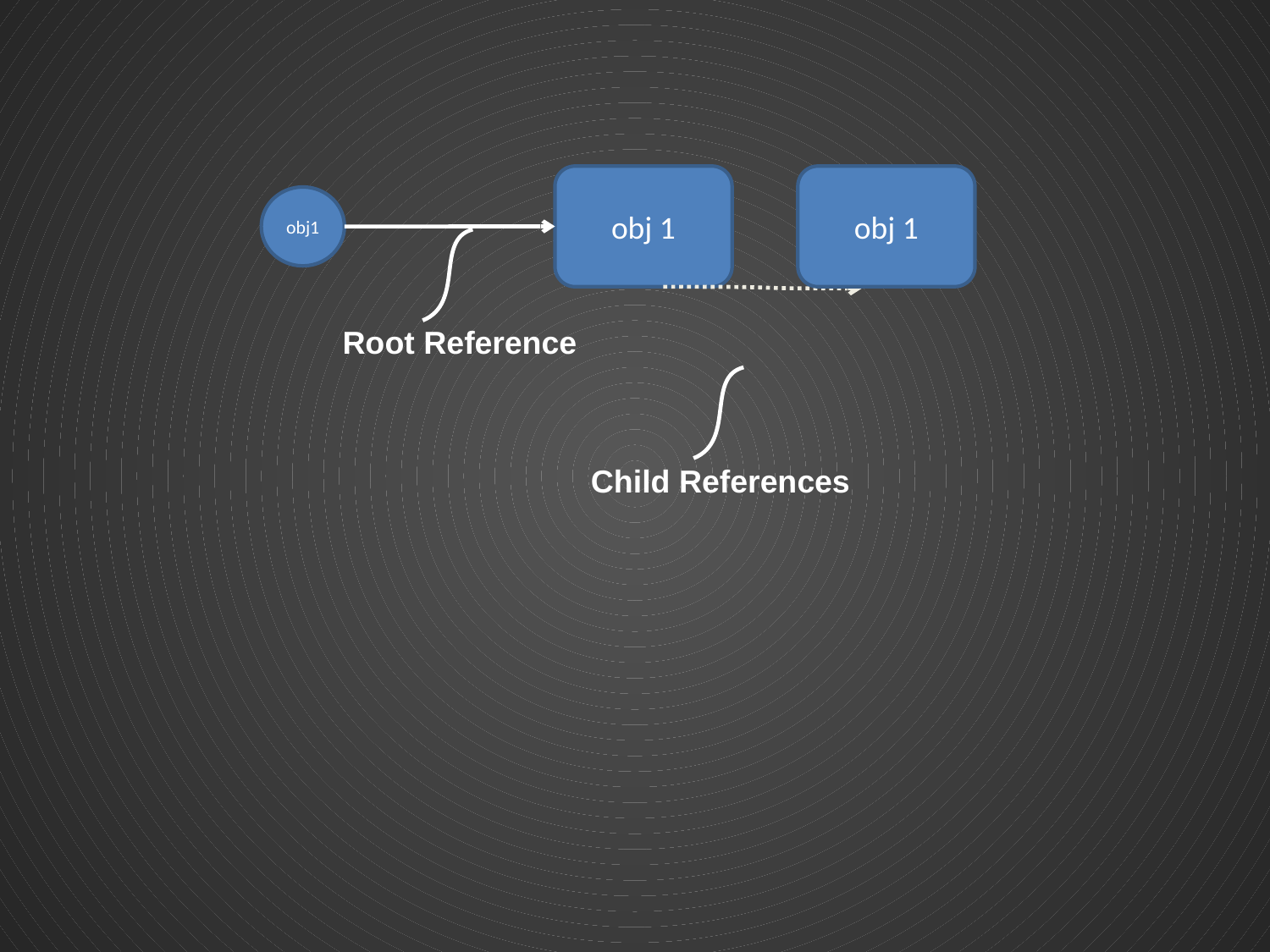

obj 1
obj 1
obj1

Root Reference

Child References